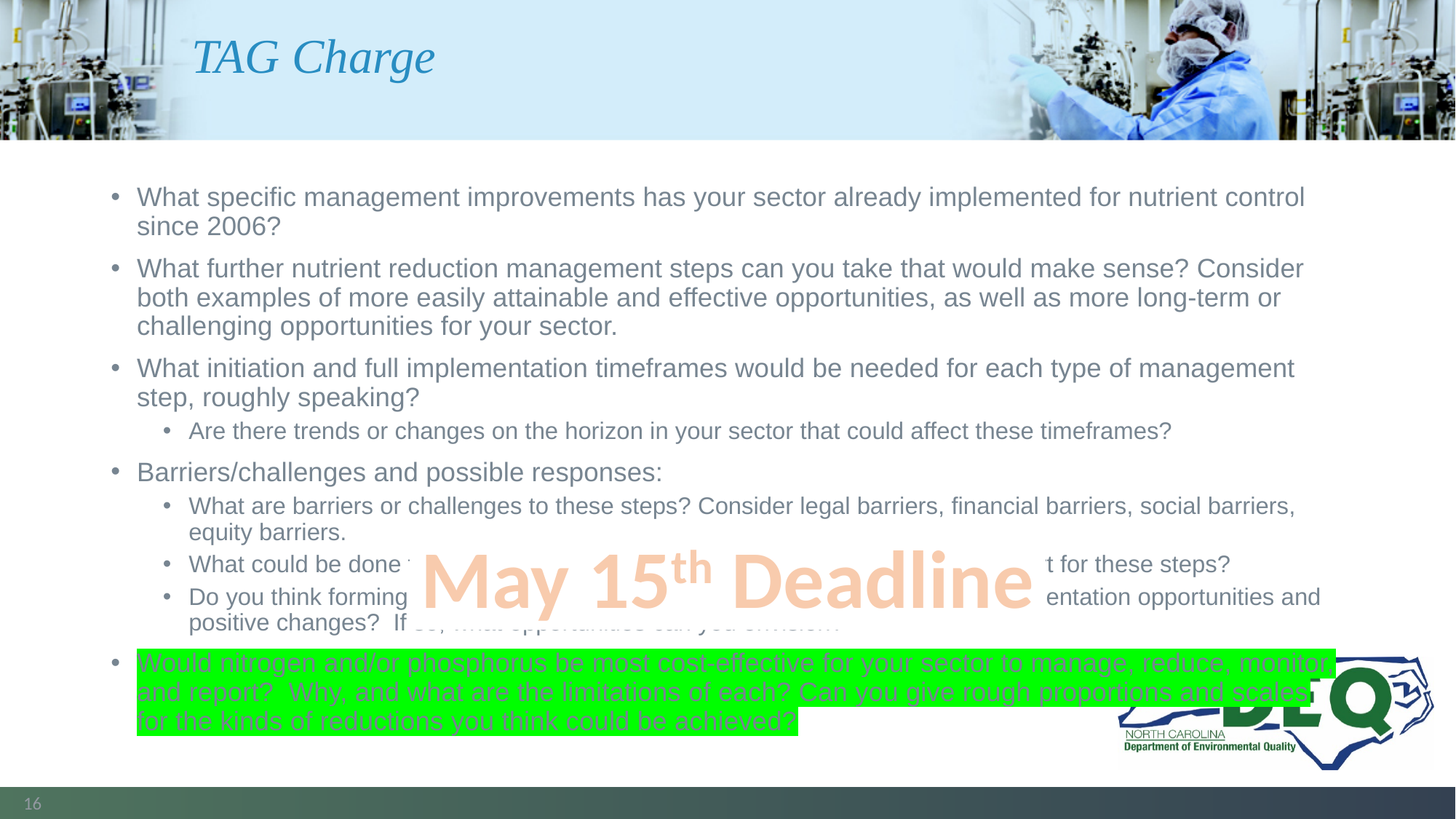

# TAG Charge

What specific management improvements has your sector already implemented for nutrient control since 2006?
What further nutrient reduction management steps can you take that would make sense? Consider both examples of more easily attainable and effective opportunities, as well as more long-term or challenging opportunities for your sector.
What initiation and full implementation timeframes would be needed for each type of management step, roughly speaking?
Are there trends or changes on the horizon in your sector that could affect these timeframes?
Barriers/challenges and possible responses:
What are barriers or challenges to these steps? Consider legal barriers, financial barriers, social barriers, equity barriers.
What could be done to address these challenges and increase buy-in and support for these steps?
Do you think forming partnerships with other groups/sectors could lead to implementation opportunities and positive changes?  If so, what opportunities can you envision?
Would nitrogen and/or phosphorus be most cost-effective for your sector to manage, reduce, monitor, and report?  Why, and what are the limitations of each? Can you give rough proportions and scales for the kinds of reductions you think could be achieved?

May 15th Deadline
16